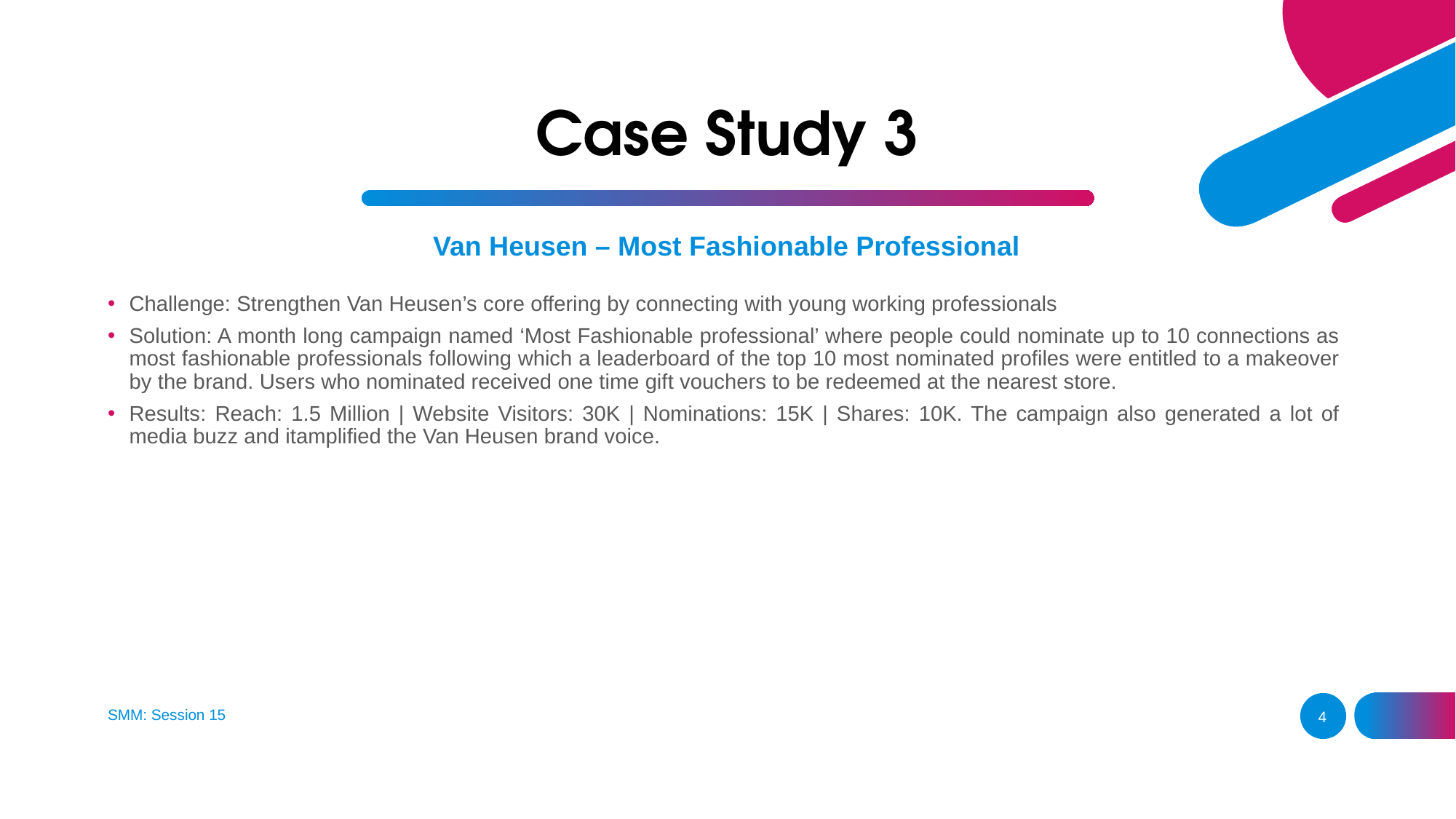

# Case Study 3
Van Heusen – Most Fashionable Professional
Challenge: Strengthen Van Heusen’s core offering by connecting with young working professionals
Solution: A month long campaign named ‘Most Fashionable professional’ where people could nominate up to 10 connections as most fashionable professionals following which a leaderboard of the top 10 most nominated profiles were entitled to a makeover by the brand. Users who nominated received one time gift vouchers to be redeemed at the nearest store.
Results: Reach: 1.5 Million | Website Visitors: 30K | Nominations: 15K | Shares: 10K. The campaign also generated a lot of media buzz and itamplified the Van Heusen brand voice.
SMM: Session 15
4